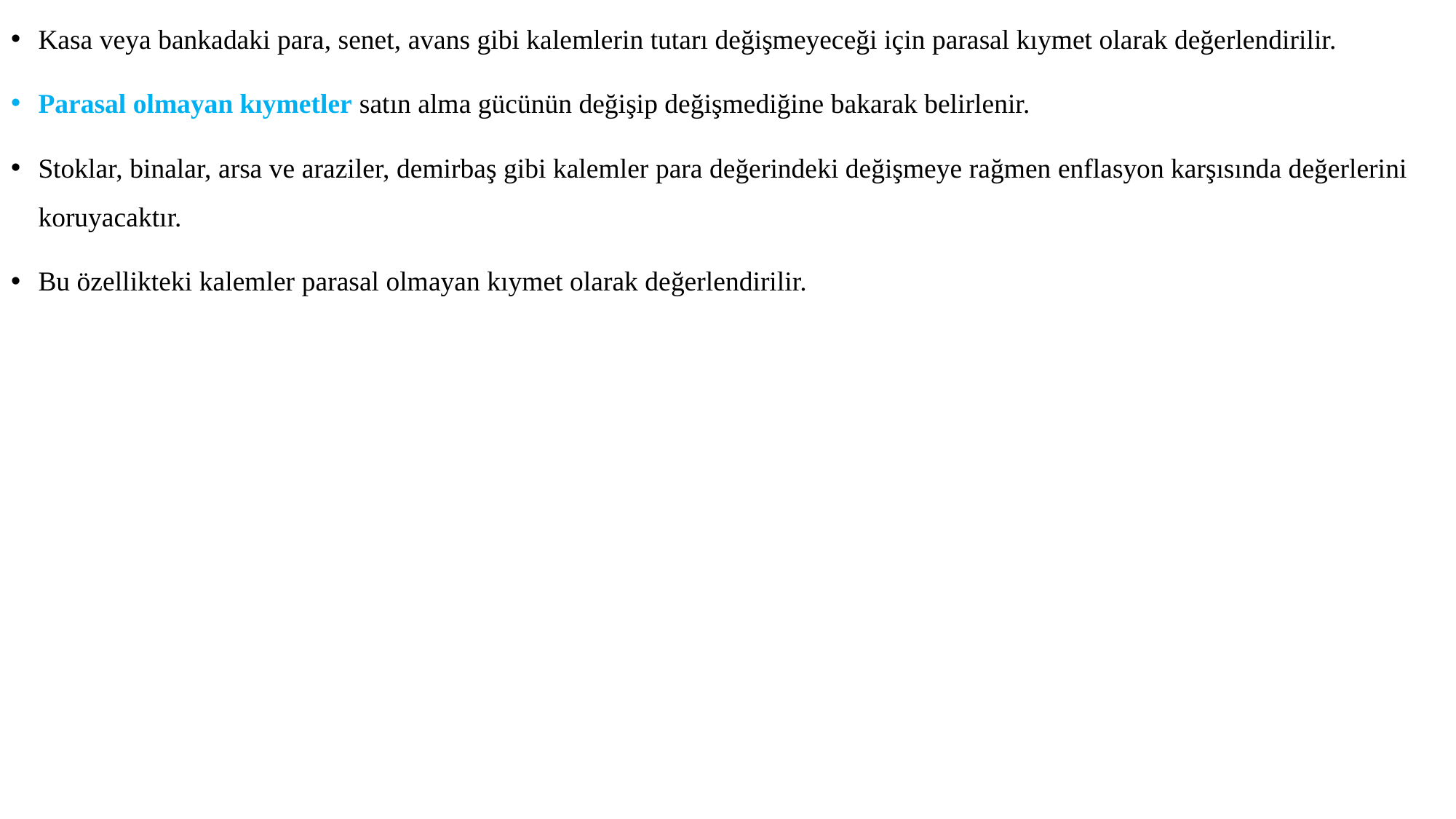

Kasa veya bankadaki para, senet, avans gibi kalemlerin tutarı değişmeyeceği için parasal kıymet olarak değerlendirilir.
Parasal olmayan kıymetler satın alma gücünün değişip değişmediğine bakarak belirlenir.
Stoklar, binalar, arsa ve araziler, demirbaş gibi kalemler para değerindeki değişmeye rağmen enflasyon karşısında değerlerini koruyacaktır.
Bu özellikteki kalemler parasal olmayan kıymet olarak değerlendirilir.